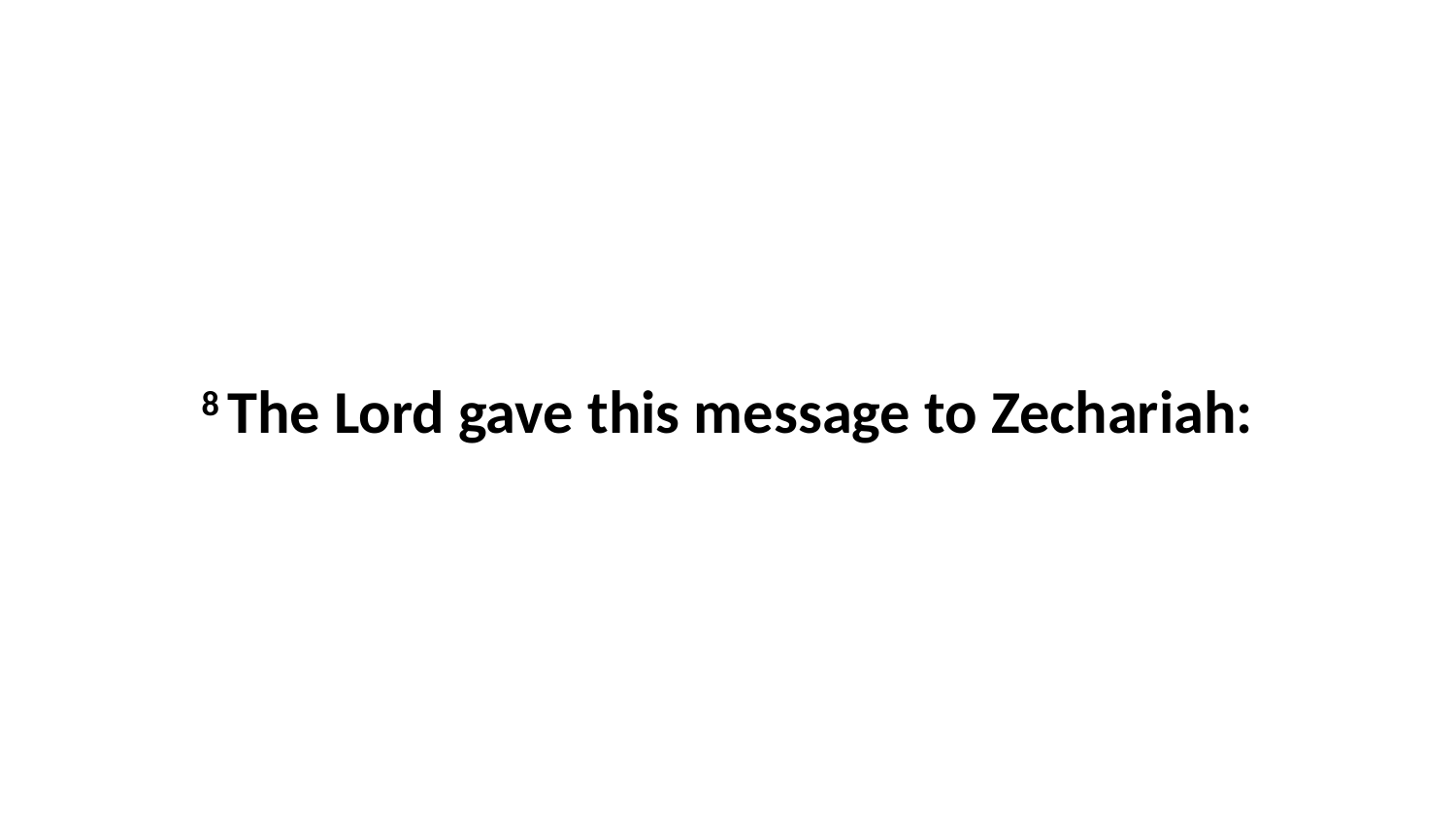

8 The Lord gave this message to Zechariah: